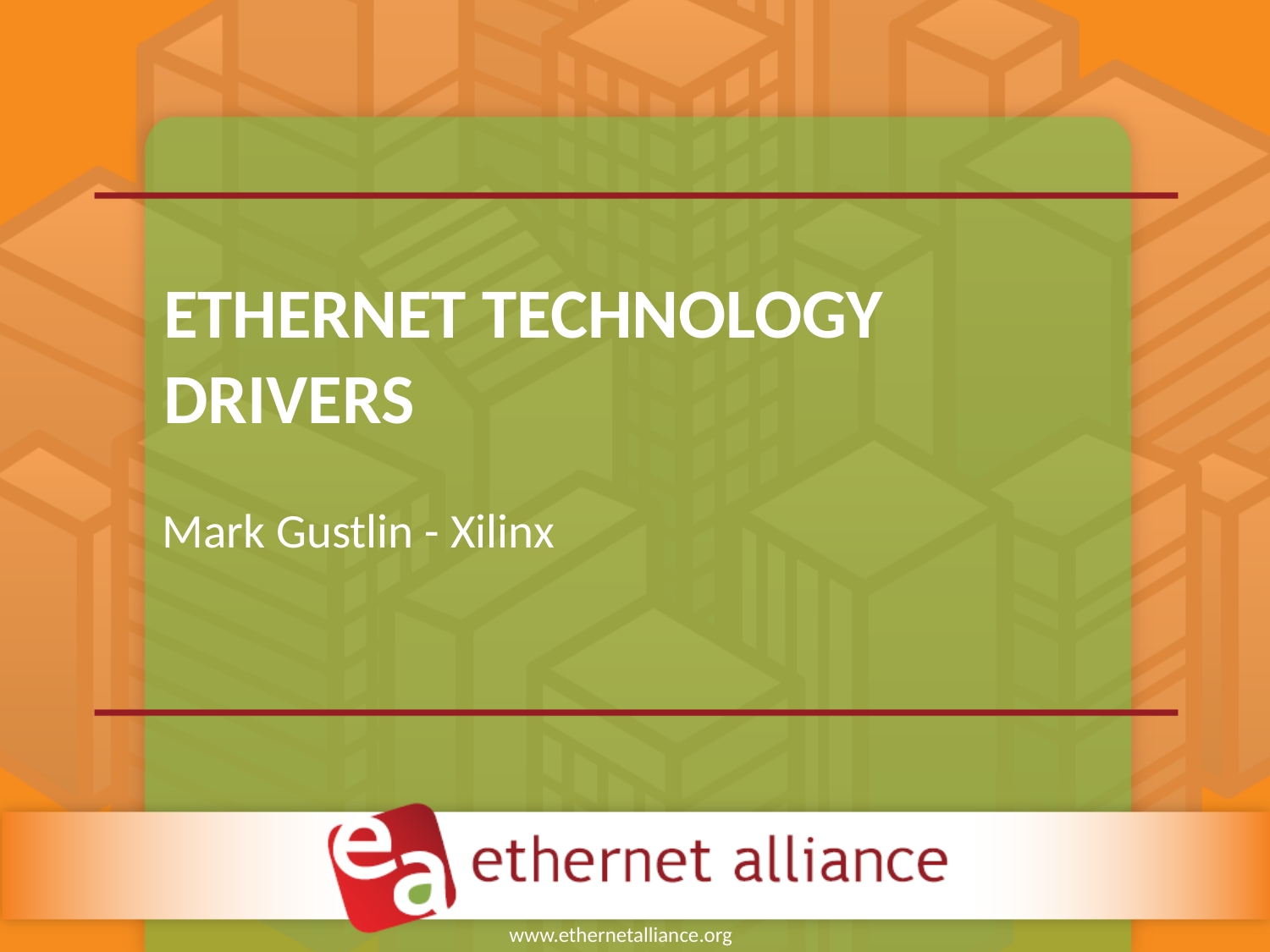

# Ethernet Technology Drivers
Mark Gustlin - Xilinx